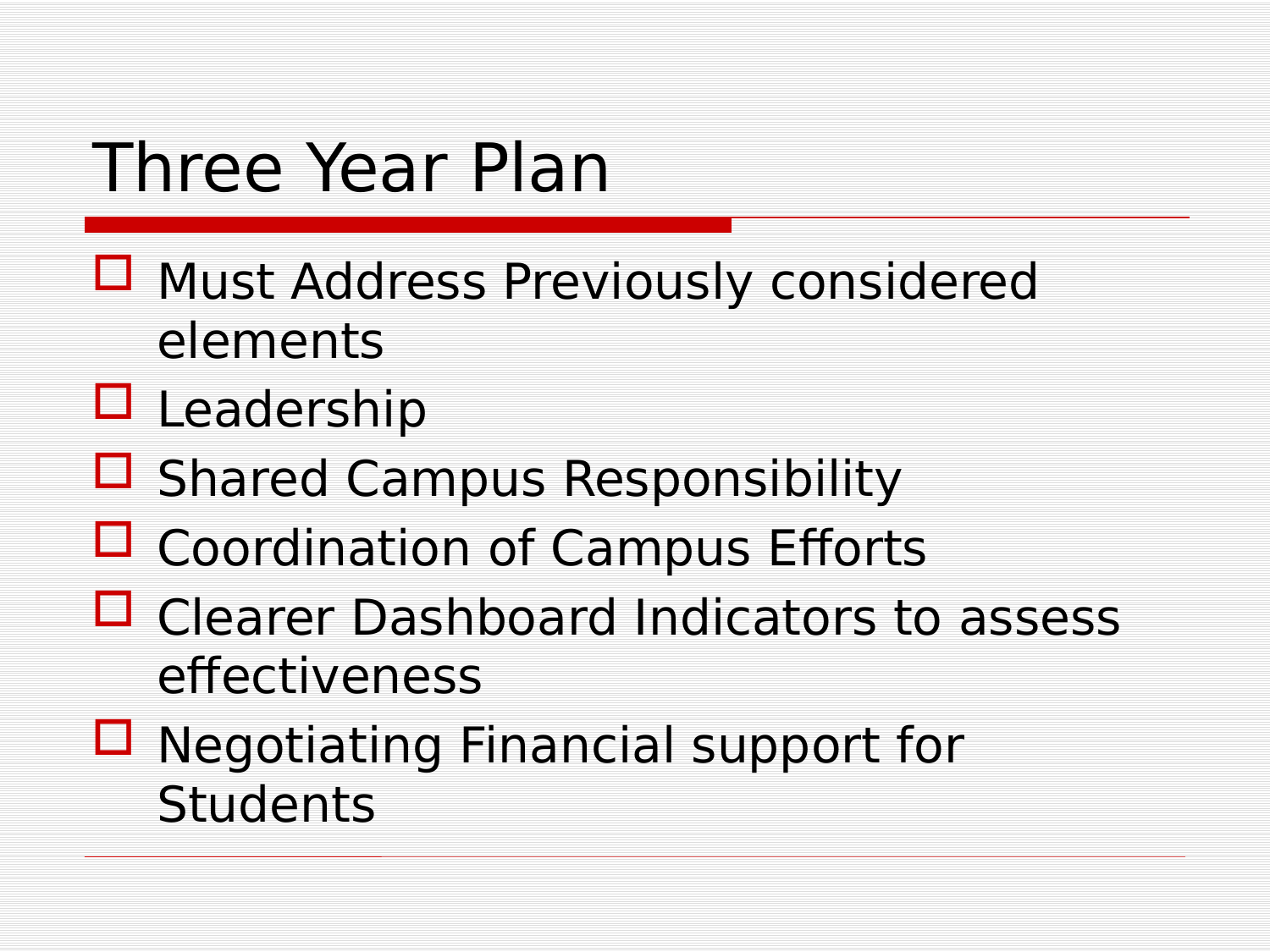

# Three Year Plan
Must Address Previously considered elements
Leadership
Shared Campus Responsibility
Coordination of Campus Efforts
Clearer Dashboard Indicators to assess effectiveness
Negotiating Financial support for Students